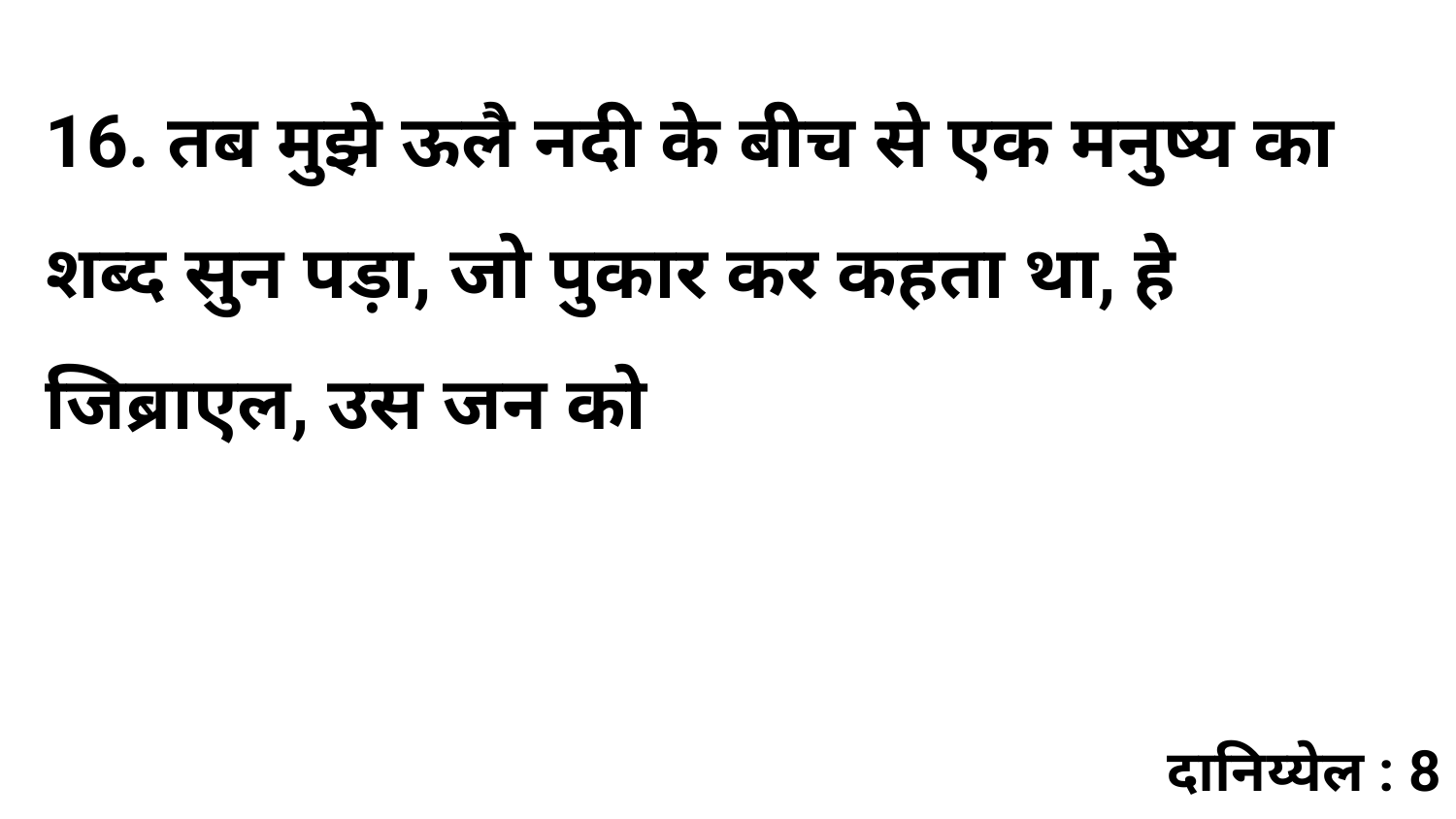

16. तब मुझे ऊलै नदी के बीच से एक मनुष्य का शब्द सुन पड़ा, जो पुकार कर कहता था, हे जिब्राएल, उस जन को
दानिय्येल : 8